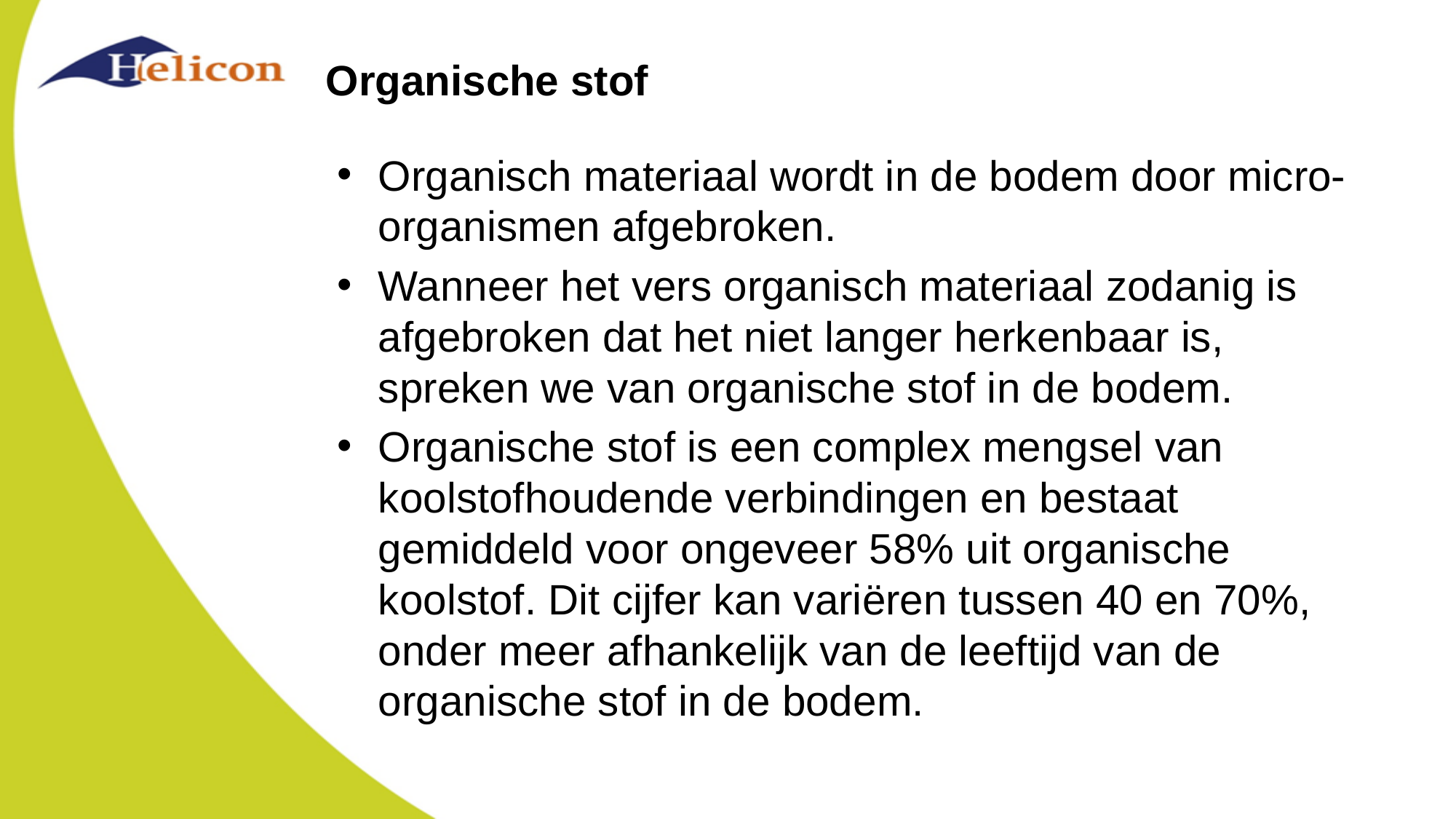

# Organische stof
Organisch materiaal wordt in de bodem door micro-organismen afgebroken.
Wanneer het vers organisch materiaal zodanig is afgebroken dat het niet langer herkenbaar is, spreken we van organische stof in de bodem.
Organische stof is een complex mengsel van koolstofhoudende verbindingen en bestaat gemiddeld voor ongeveer 58% uit organische koolstof. Dit cijfer kan variëren tussen 40 en 70%, onder meer afhankelijk van de leeftijd van de organische stof in de bodem.